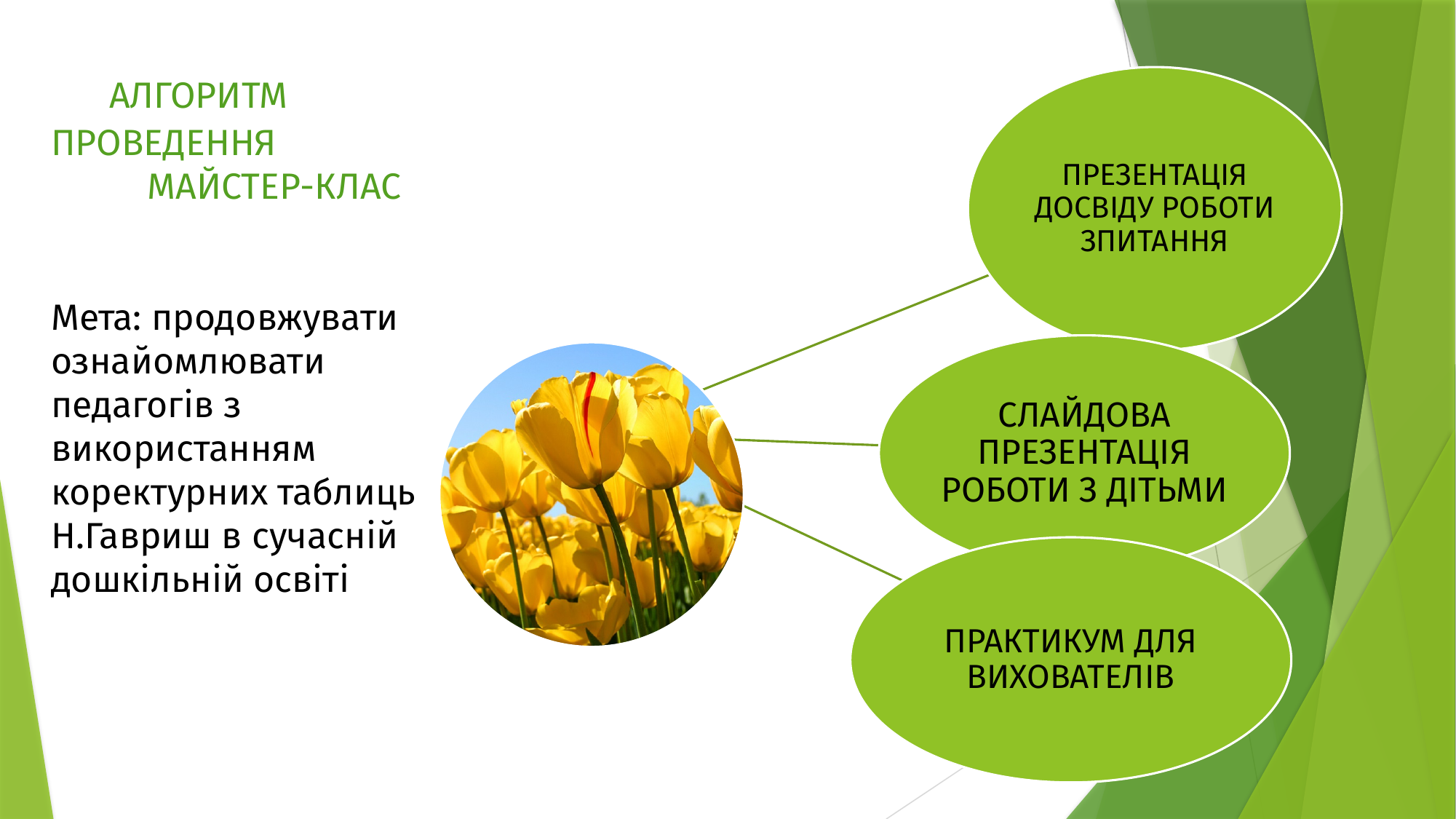

# АЛГОРИТМ ПРОВЕДЕННЯ МАЙСТЕР-КЛАС Мета: продовжувати ознайомлювати педагогів з використанням коректурних таблиць Н.Гавриш в сучасній дошкільній освіті
ПРЕЗЕНТАЦІЯ ДОСВІДУ РОБОТИ ЗПИТАННЯ

СЛАЙДОВА ПРЕЗЕНТАЦІЯ РОБОТИ З ДІТЬМИ
ПРАКТИКУМ ДЛЯ ВИХОВАТЕЛІВ